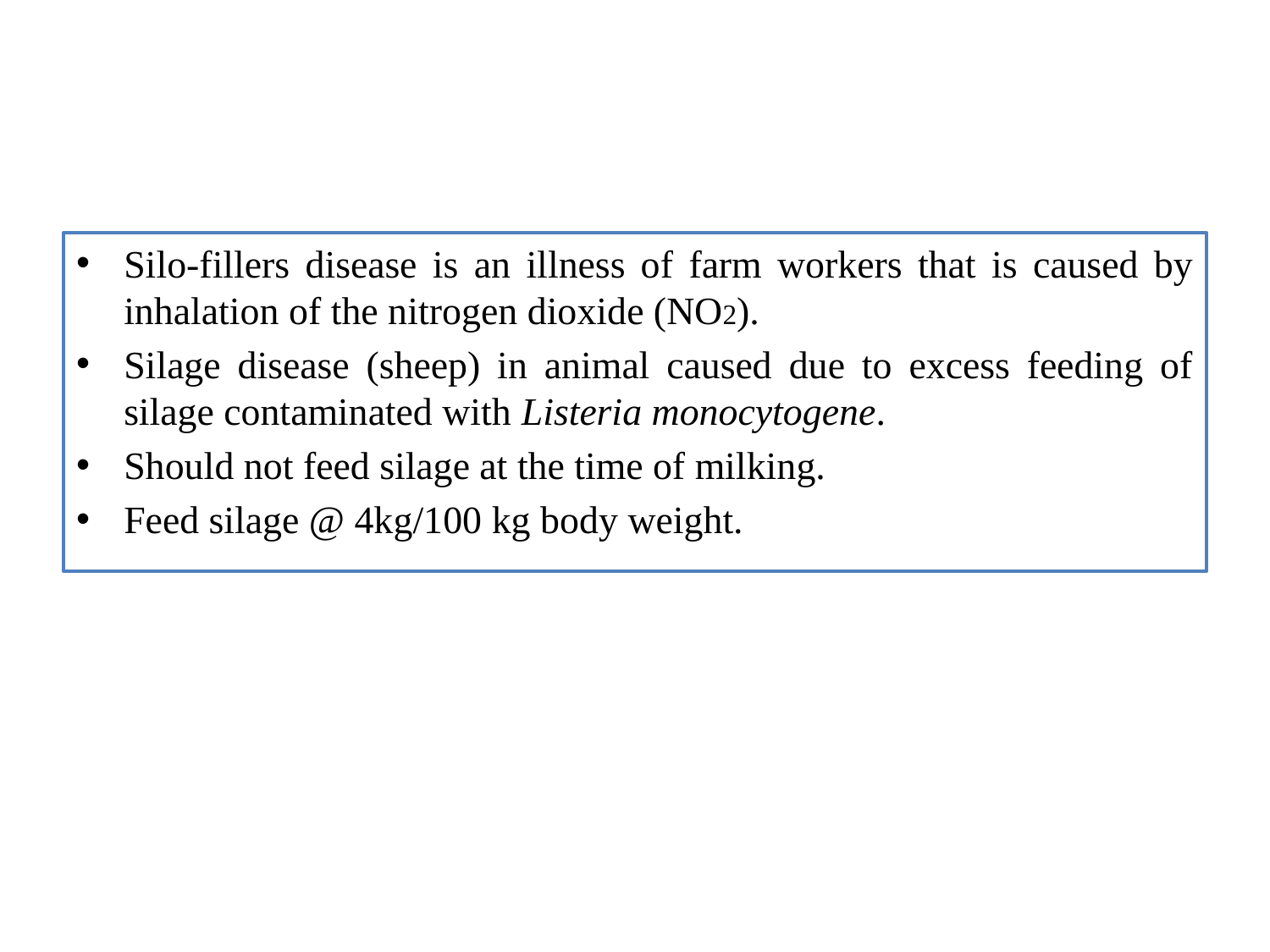

Silo-fillers disease is an illness of farm workers that is caused by inhalation of the nitrogen dioxide (NO2).
Silage disease (sheep) in animal caused due to excess feeding of silage contaminated with Listeria monocytogene.
Should not feed silage at the time of milking.
Feed silage @ 4kg/100 kg body weight.